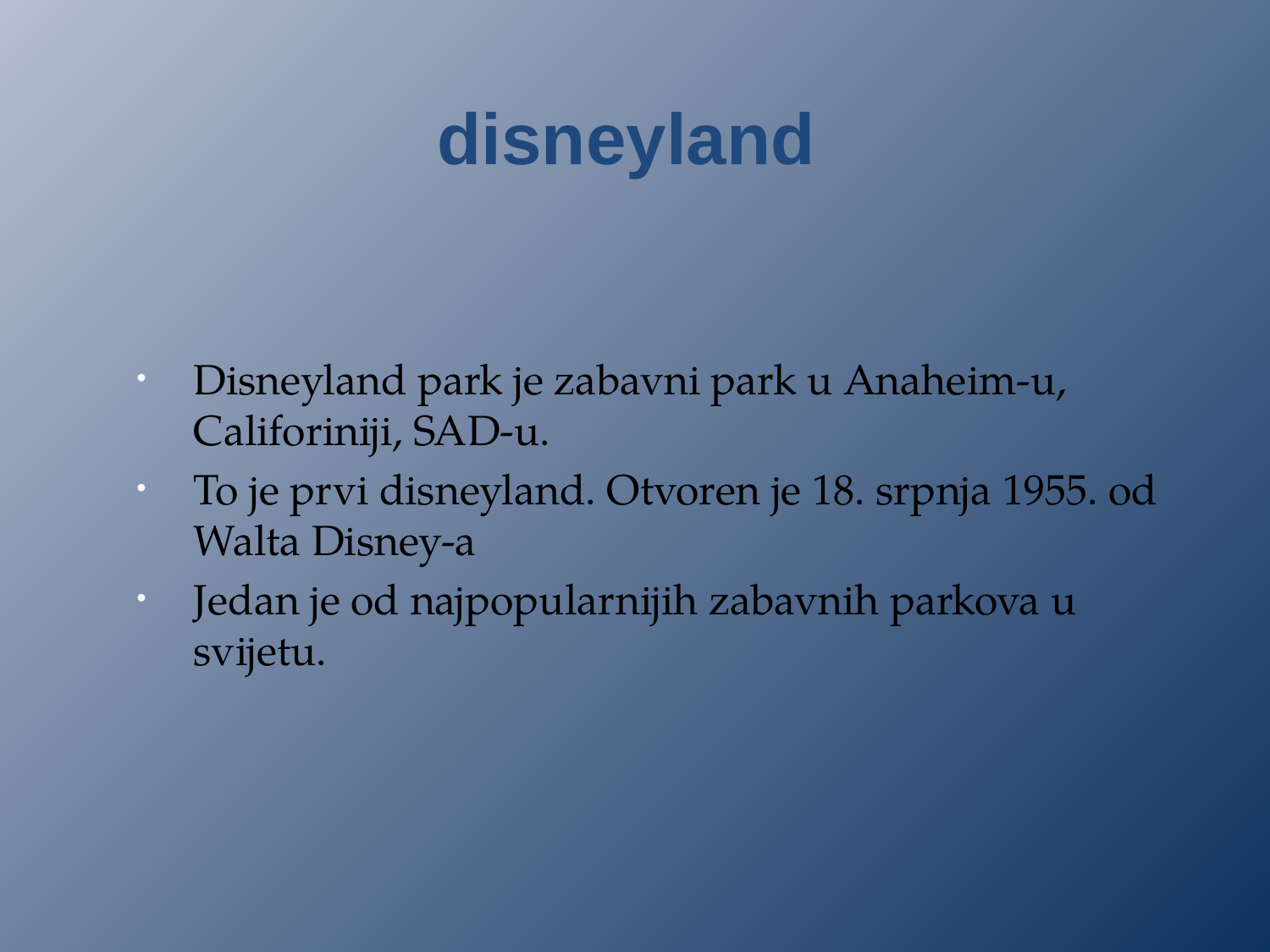

disneyland
Disneyland park je zabavni park u Anaheim-u, Califoriniji, SAD-u.
To je prvi disneyland. Otvoren je 18. srpnja 1955. od Walta Disney-a
Jedan je od najpopularnijih zabavnih parkova u svijetu.